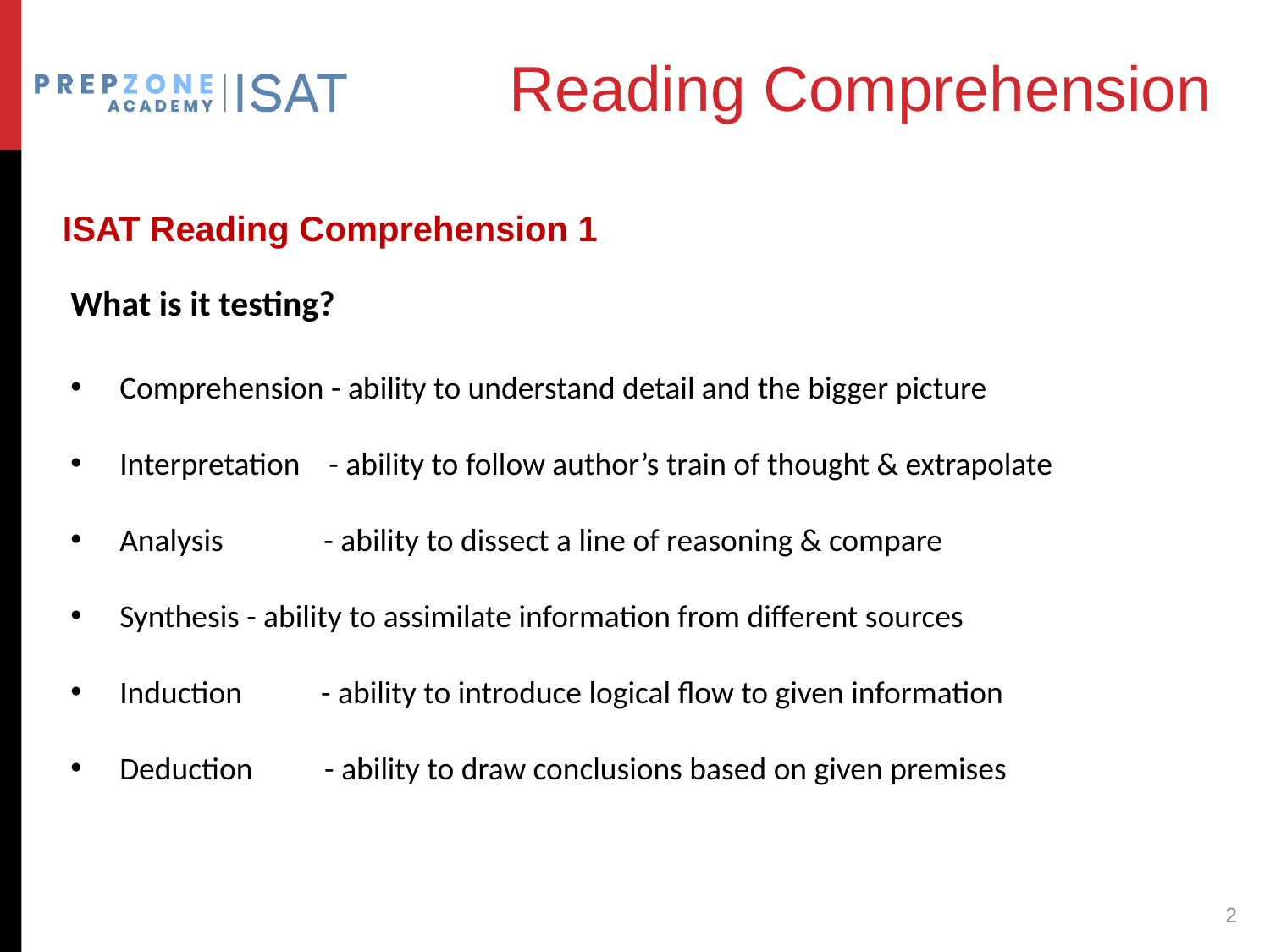

# Reading Comprehension

ISAT Reading Comprehension 1
What is it testing?

Comprehension - ability to understand detail and the bigger picture

Interpretation    - ability to follow author’s train of thought & extrapolate

Analysis              - ability to dissect a line of reasoning & compare

Synthesis	- ability to assimilate information from different sources

Induction           - ability to introduce logical flow to given information

Deduction          - ability to draw conclusions based on given premises

2